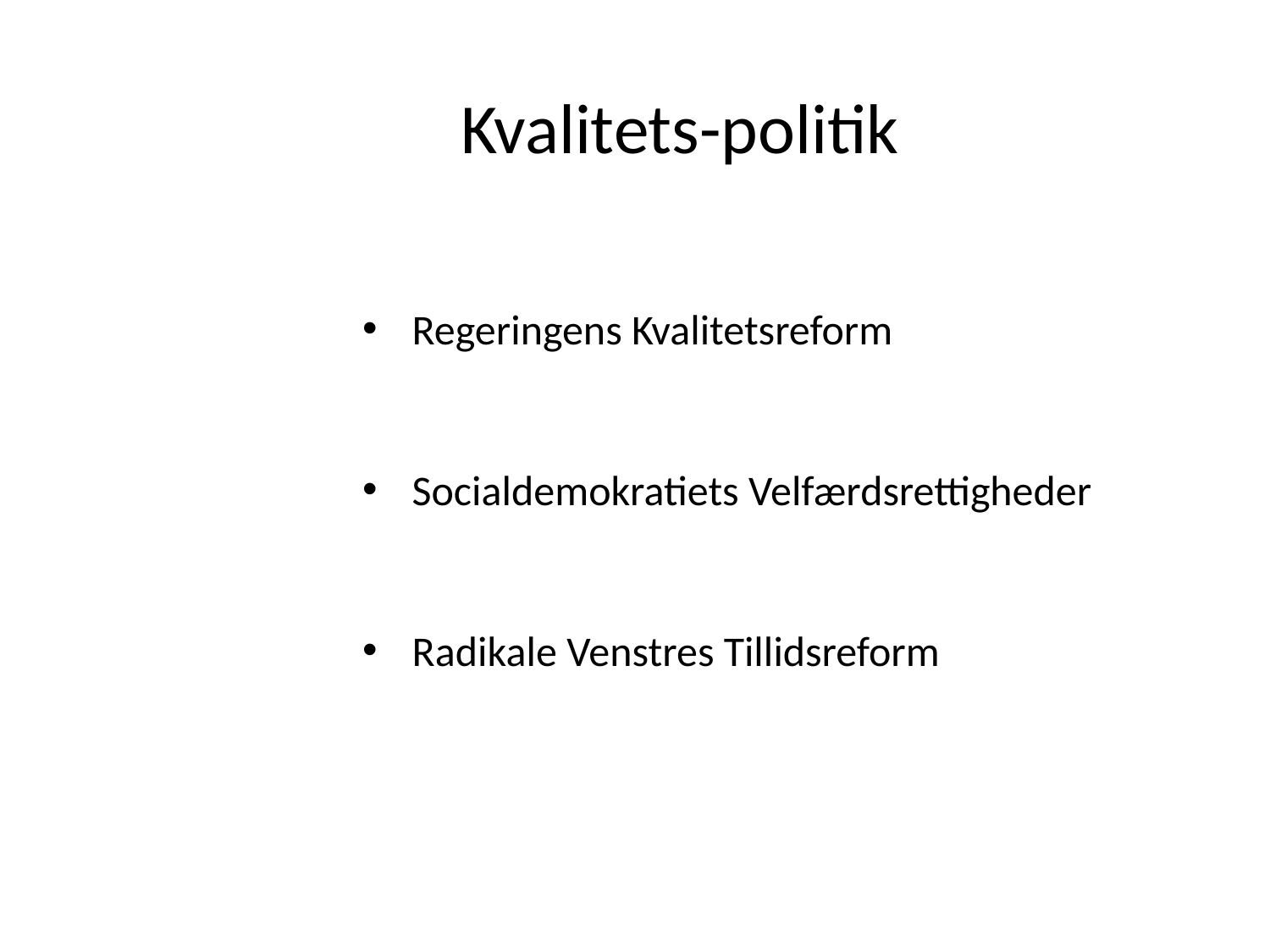

# Kvalitets-politik
Regeringens Kvalitetsreform

Socialdemokratiets Velfærdsrettigheder

Radikale Venstres Tillidsreform